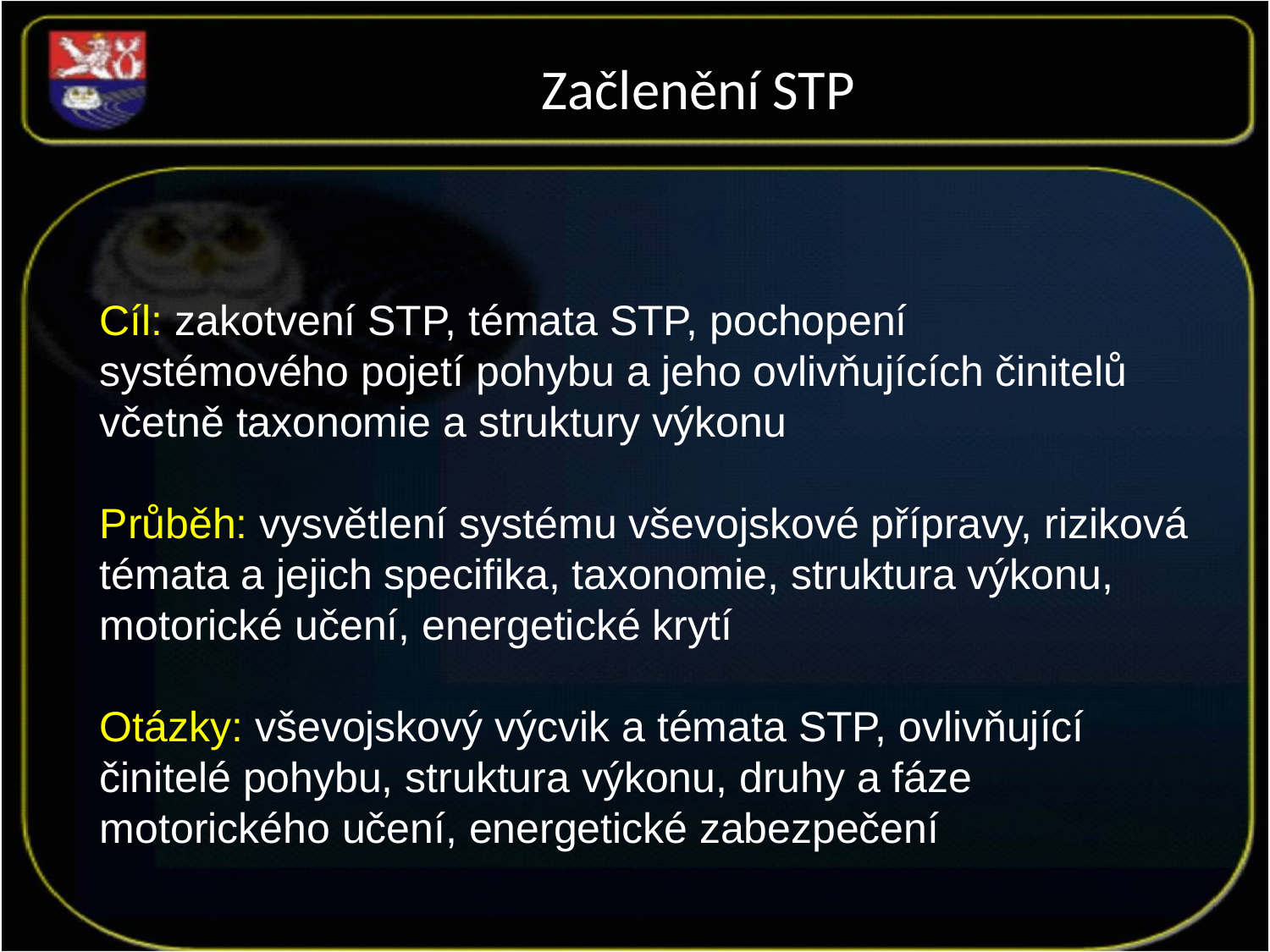

Začlenění STP
Cíl: zakotvení STP, témata STP, pochopení systémového pojetí pohybu a jeho ovlivňujících činitelů včetně taxonomie a struktury výkonu

Průběh: vysvětlení systému vševojskové přípravy, riziková témata a jejich specifika, taxonomie, struktura výkonu, motorické učení, energetické krytí

Otázky: vševojskový výcvik a témata STP, ovlivňující činitelé pohybu, struktura výkonu, druhy a fáze motorického učení, energetické zabezpečení